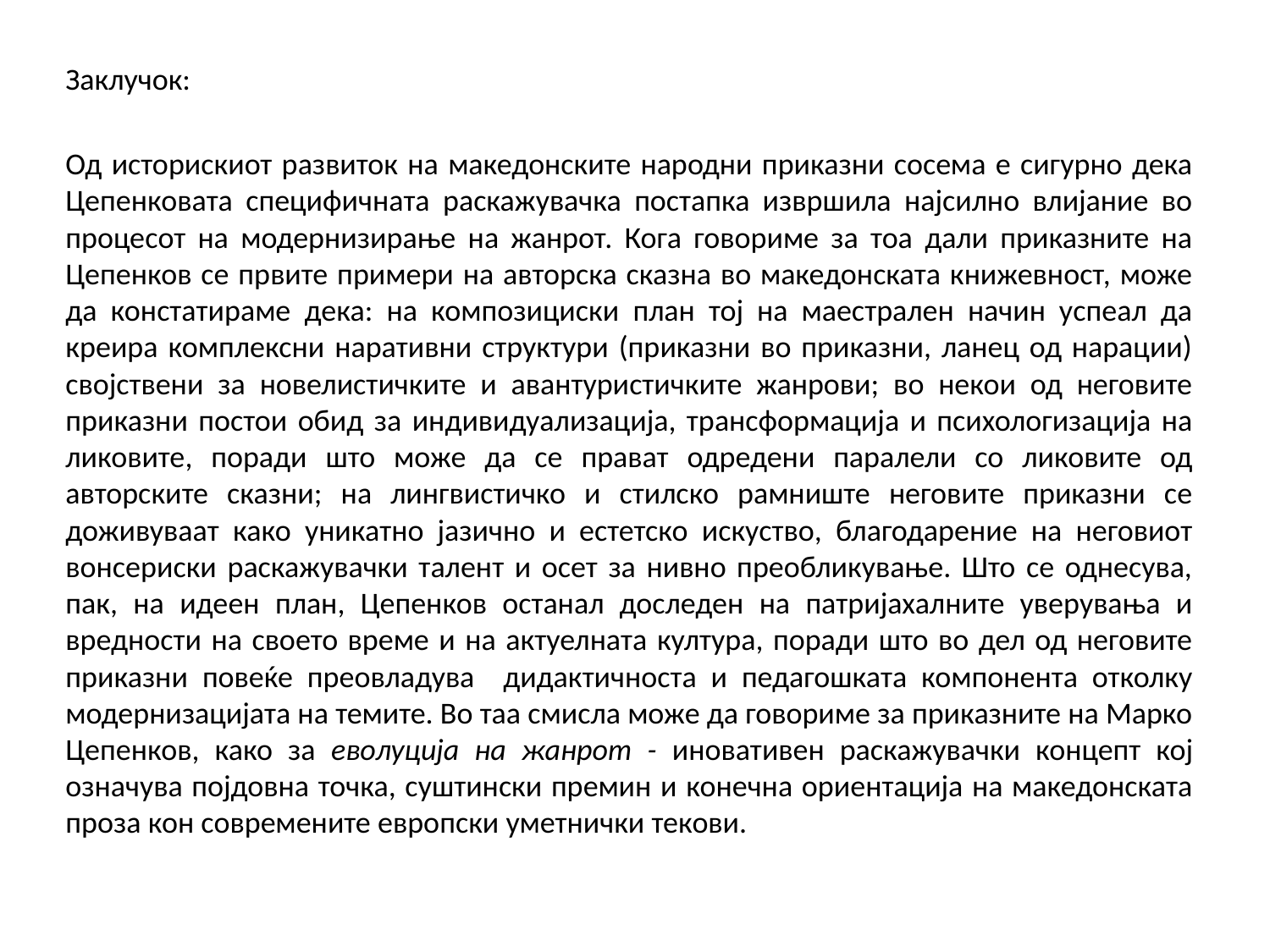

Заклучок:

Од историскиот развиток на македонските народни приказни сосема е сигурно дека Цепенковата специфичната раскажувачка постапка извршила најсилно влијание во процесот на модернизирање на жанрот. Кога говориме за тоа дали приказните на Цепенков се првите примери на авторска сказна во македонската книжевност, може да констатираме дека: на композициски план тој на маестрален начин успеал да креира комплексни наративни структури (приказни во приказни, ланец од нарации) својствени за новелистичките и авантуристичките жанрови; во некои од неговите приказни постои обид за индивидуализација, трансформација и психологизација на ликовите, поради што може да се прават одредени паралели со ликовите од авторските сказни; на лингвистичко и стилско рамниште неговите приказни се доживуваат како уникатно јазично и естетско искуство, благодарение на неговиот вонсериски раскажувачки талент и осет за нивно преобликување. Што се однесува, пак, на идеен план, Цепенков останал доследен на патријахалните уверувања и вредности на своето време и на актуелната култура, поради што во дел од неговите приказни повеќе преовладува  дидактичноста и педагошката компонента отколку модернизацијата на темите. Во таа смисла може да говориме за приказните на Марко Цепенков, како за еволуција на жанрот - иновативен раскажувачки концепт кој означува појдовна точка, суштински премин и конечна ориентација на македонската проза кон современите европски уметнички текови.